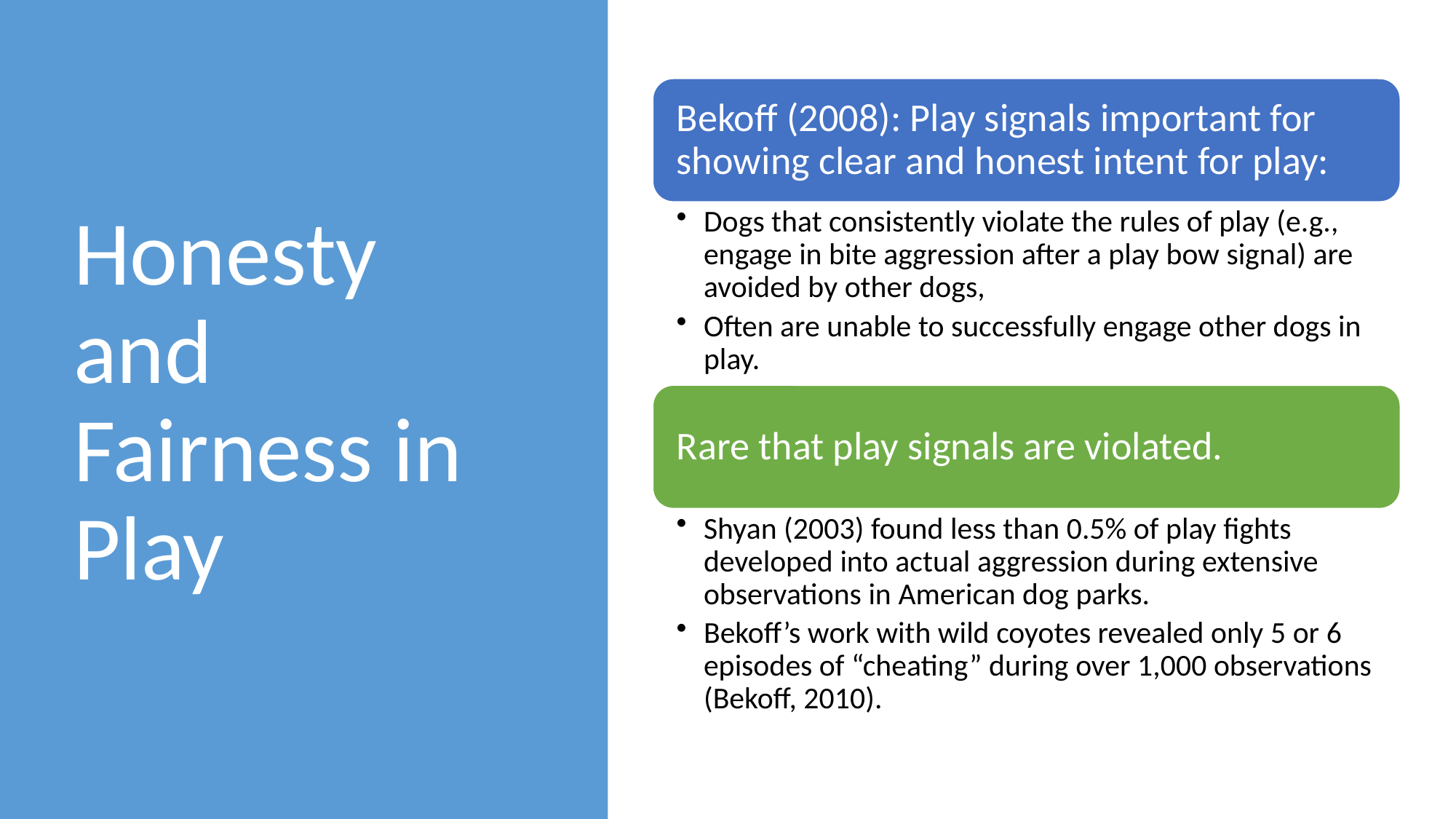

# Honesty and Fairness in Play
Bekoff (2008): Play signals important for showing clear and honest intent for play:
Dogs that consistently violate the rules of play (e.g., engage in bite aggression after a play bow signal) are avoided by other dogs,
Often are unable to successfully engage other dogs in play.
Rare that play signals are violated.
Shyan (2003) found less than 0.5% of play fights developed into actual aggression during extensive observations in American dog parks.
Bekoff’s work with wild coyotes revealed only 5 or 6 episodes of “cheating” during over 1,000 observations (Bekoff, 2010).